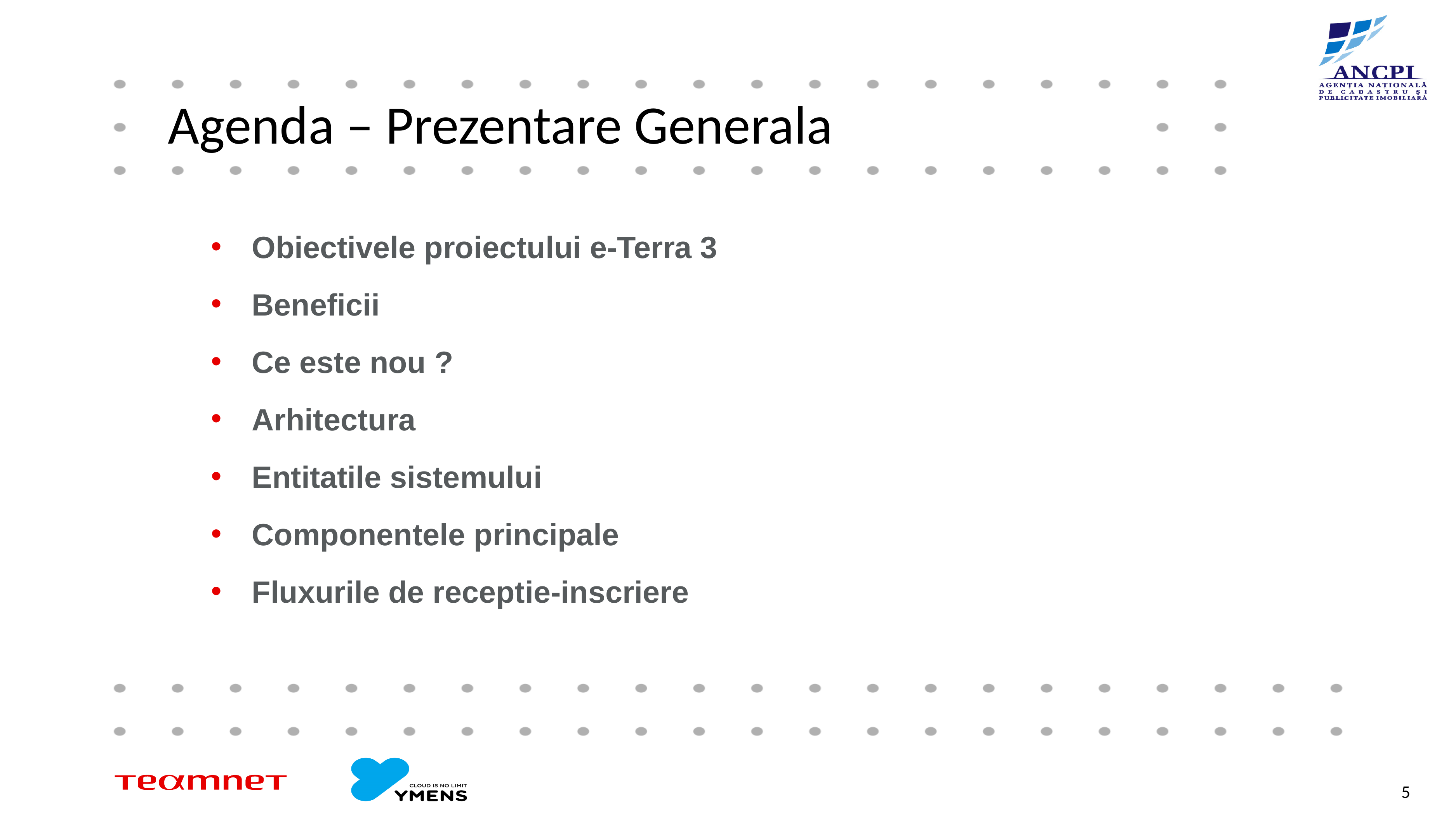

# Agenda – Prezentare Generala
Obiectivele proiectului e-Terra 3
Beneficii
Ce este nou ?
Arhitectura
Entitatile sistemului
Componentele principale
Fluxurile de receptie-inscriere
5